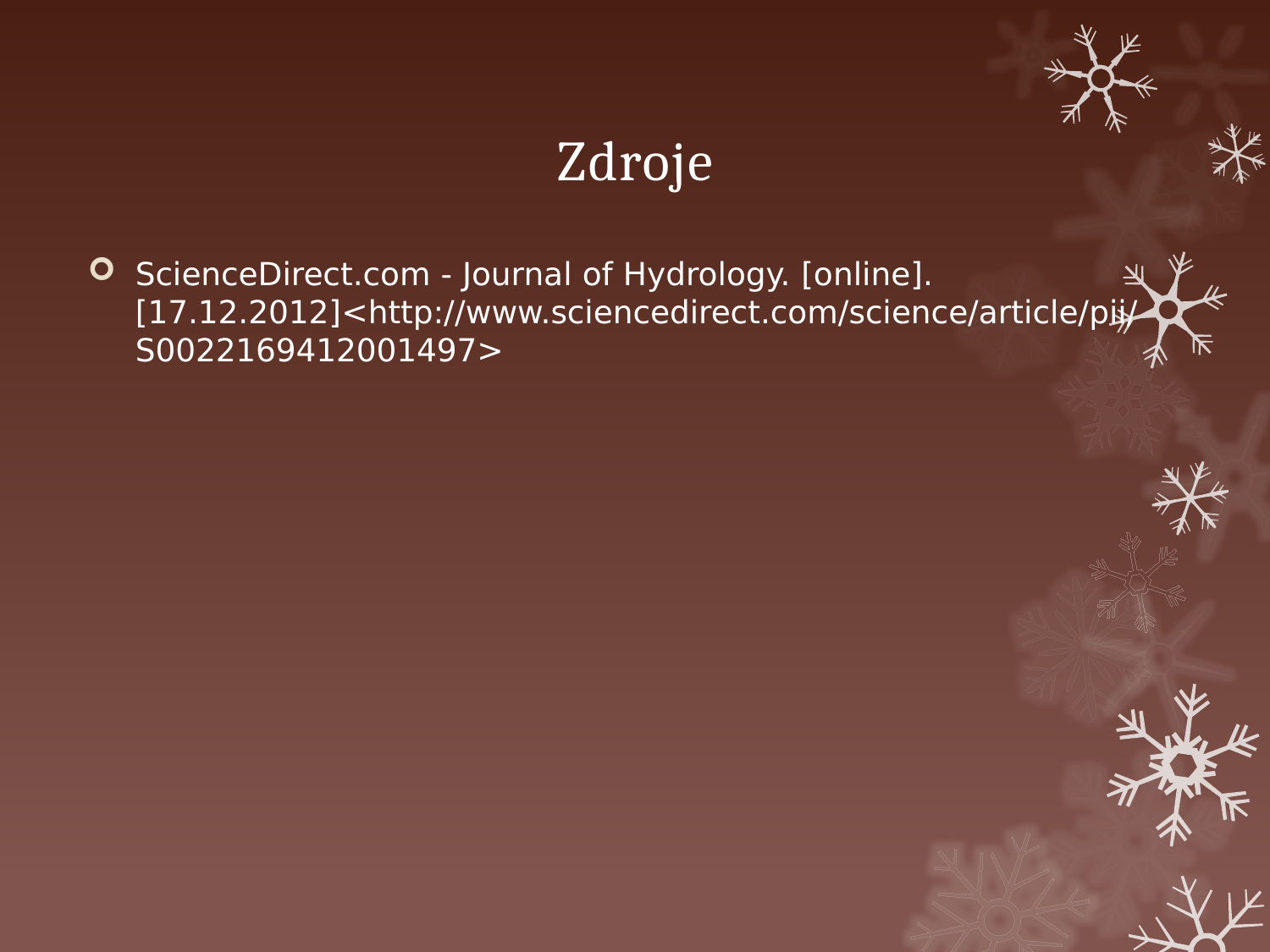

ScienceDirect.com - Journal of Hydrology. [online].[17.12.2012]<http://www.sciencedirect.com/science/article/pii/S0022169412001497>
# Zdroje